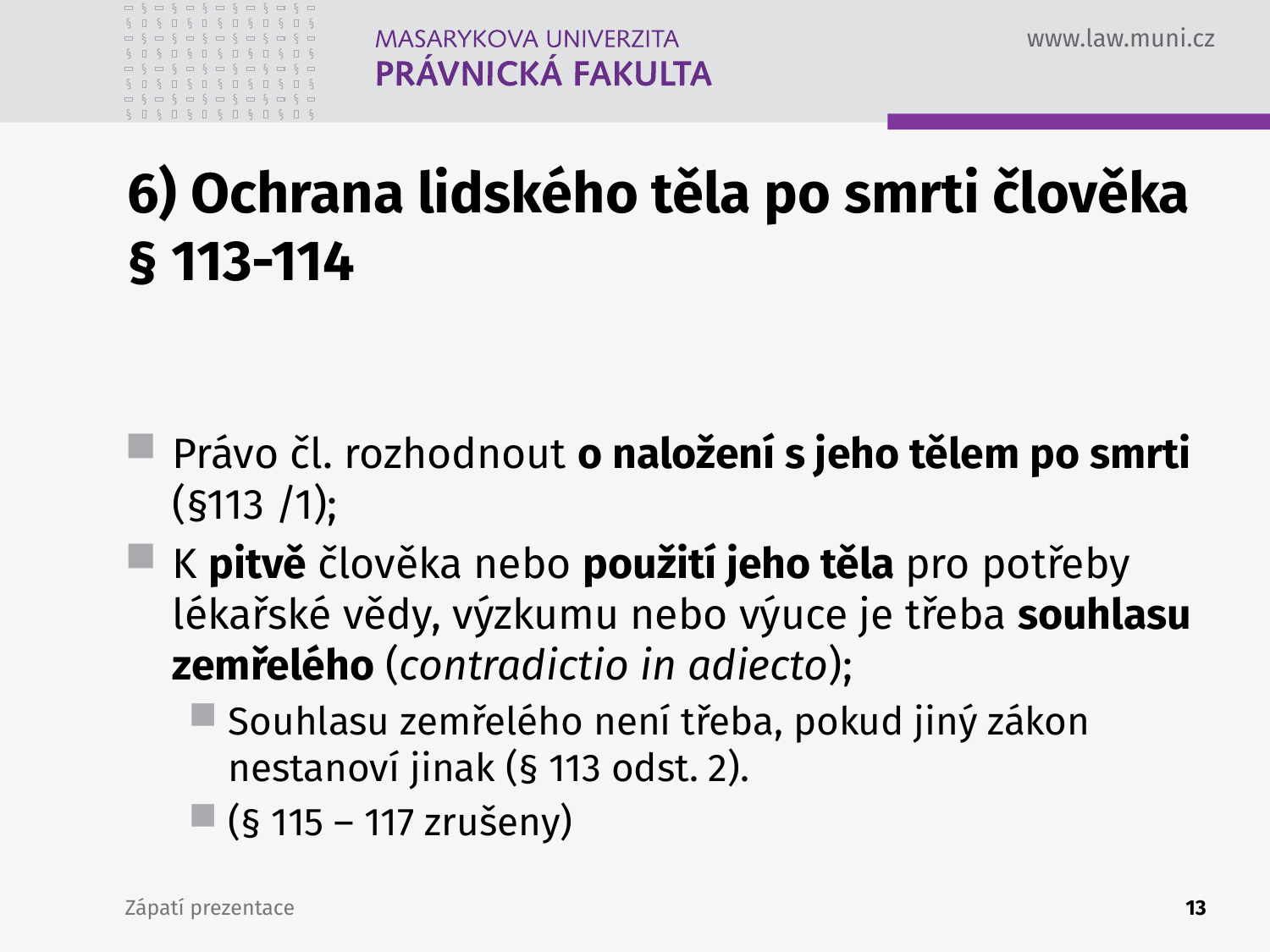

# 6) Ochrana lidského těla po smrti člověka § 113-114

Právo čl. rozhodnout o naložení s jeho tělem po smrti (§113 /1);
K pitvě člověka nebo použití jeho těla pro potřeby lékařské vědy, výzkumu nebo výuce je třeba souhlasu zemřelého (contradictio in adiecto);
Souhlasu zemřelého není třeba, pokud jiný zákon nestanoví jinak (§ 113 odst. 2).
(§ 115 – 117 zrušeny)

Zápatí prezentace
13